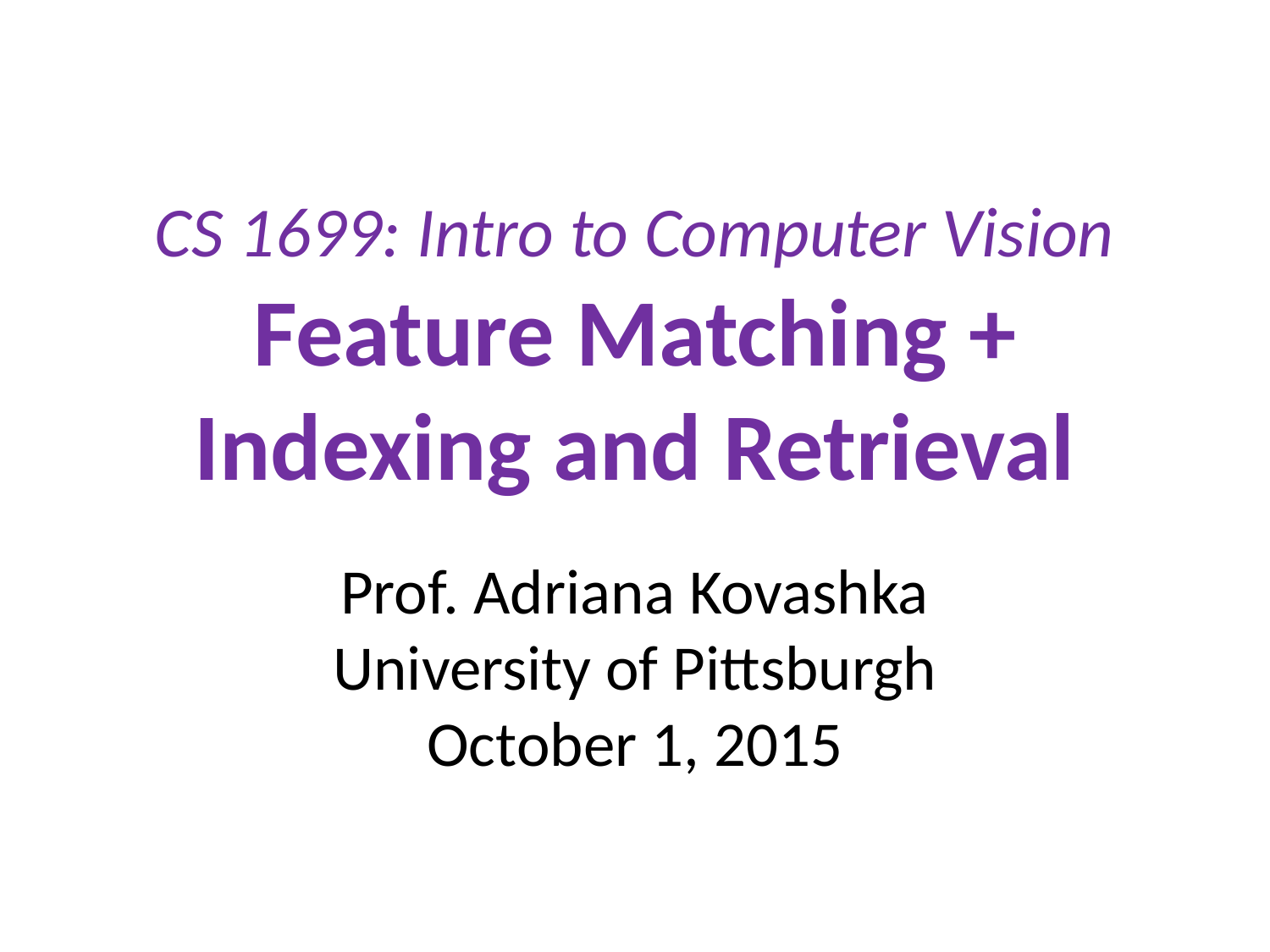

# CS 1699: Intro to Computer Vision Feature Matching + Indexing and Retrieval
Prof. Adriana Kovashka
University of Pittsburgh
October 1, 2015